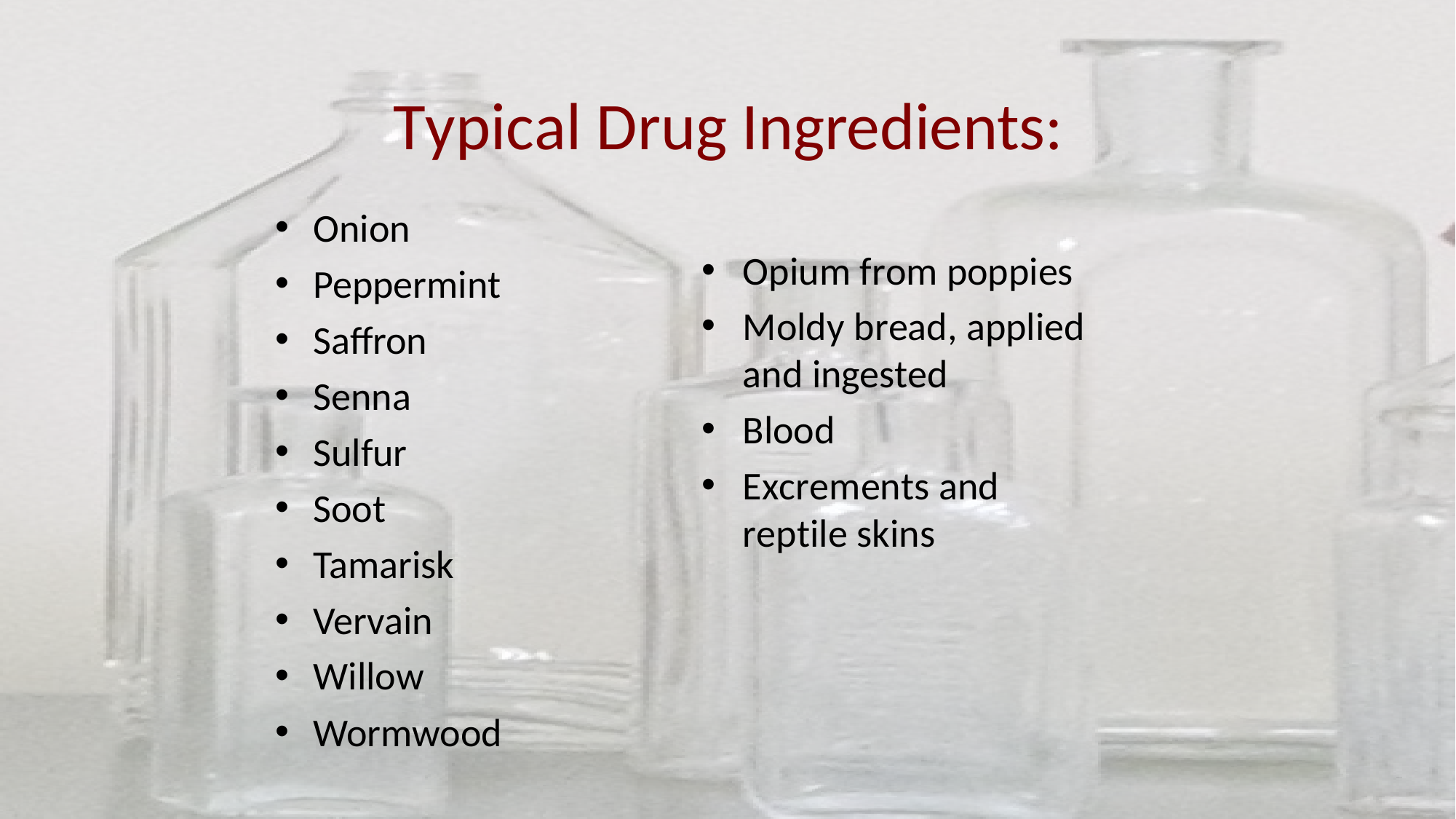

# Typical Drug Ingredients:
Onion
Peppermint
Saffron
Senna
Sulfur
Soot
Tamarisk
Vervain
Willow
Wormwood

Opium from poppies
Moldy bread, applied and ingested
Blood
Excrements and reptile skins